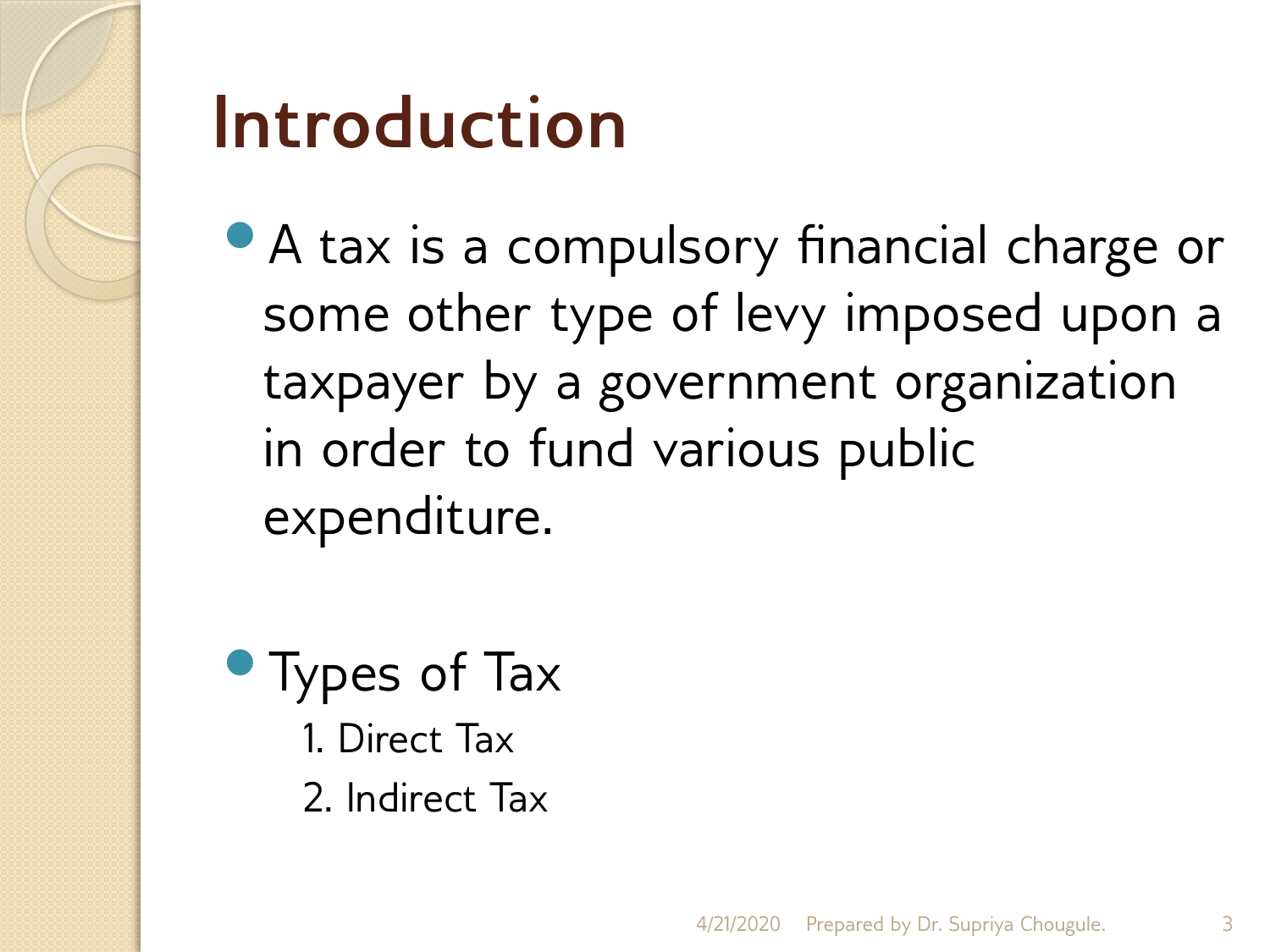

# Introduction
A tax is a compulsory financial charge or some other type of levy imposed upon a taxpayer by a government organization in order to fund various public expenditure.

Types of Tax
1. Direct Tax
2. Indirect Tax
4/21/2020
Prepared by Dr. Supriya Chougule.
3